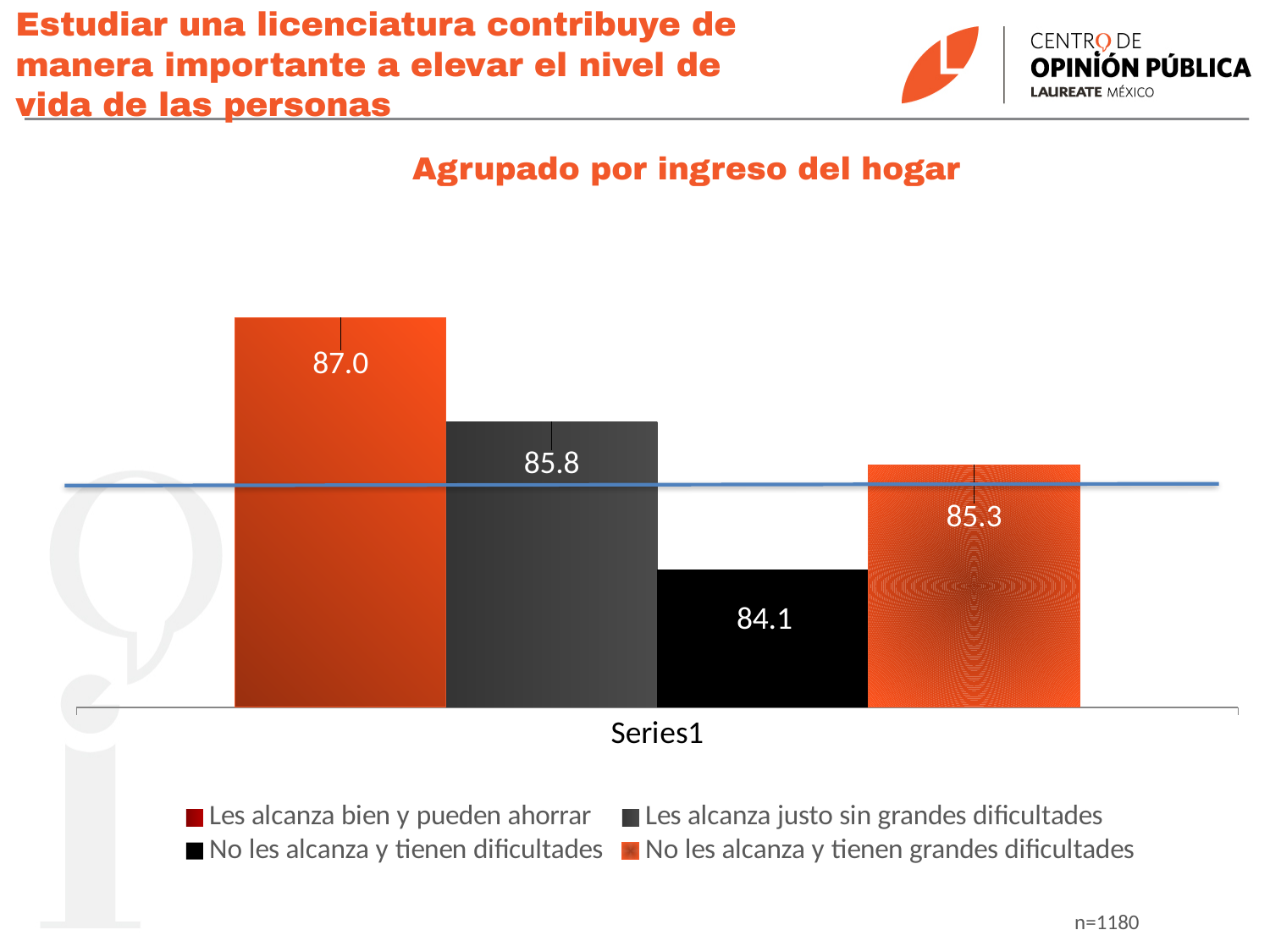

# Estudiar una licenciatura contribuye de manera importante a elevar el nivel de vida de las personas
Agrupado por ingreso del hogar

### Chart

| Category | Les alcanza bien y pueden ahorrar | Les alcanza justo sin grandes dificultades | No les alcanza y tienen dificultades | No les alcanza y tienen grandes dificultades |
|---|---|---|---|---|
|  | 87.0 | 85.8 | 84.09 | 85.3 |
n=1180